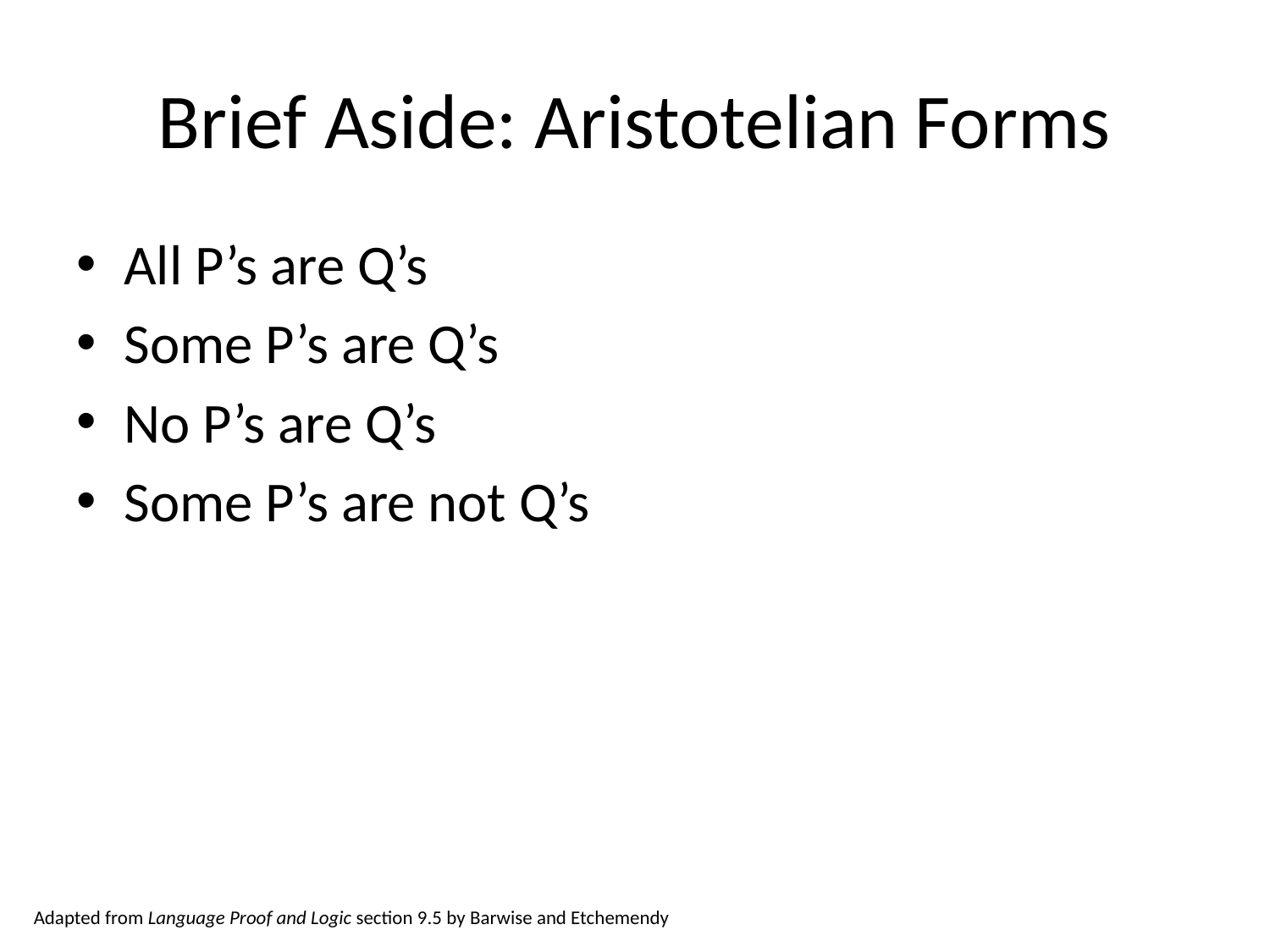

# Brief Aside: Aristotelian Forms
All P’s are Q’s
Some P’s are Q’s
No P’s are Q’s
Some P’s are not Q’s
Adapted from Language Proof and Logic section 9.5 by Barwise and Etchemendy